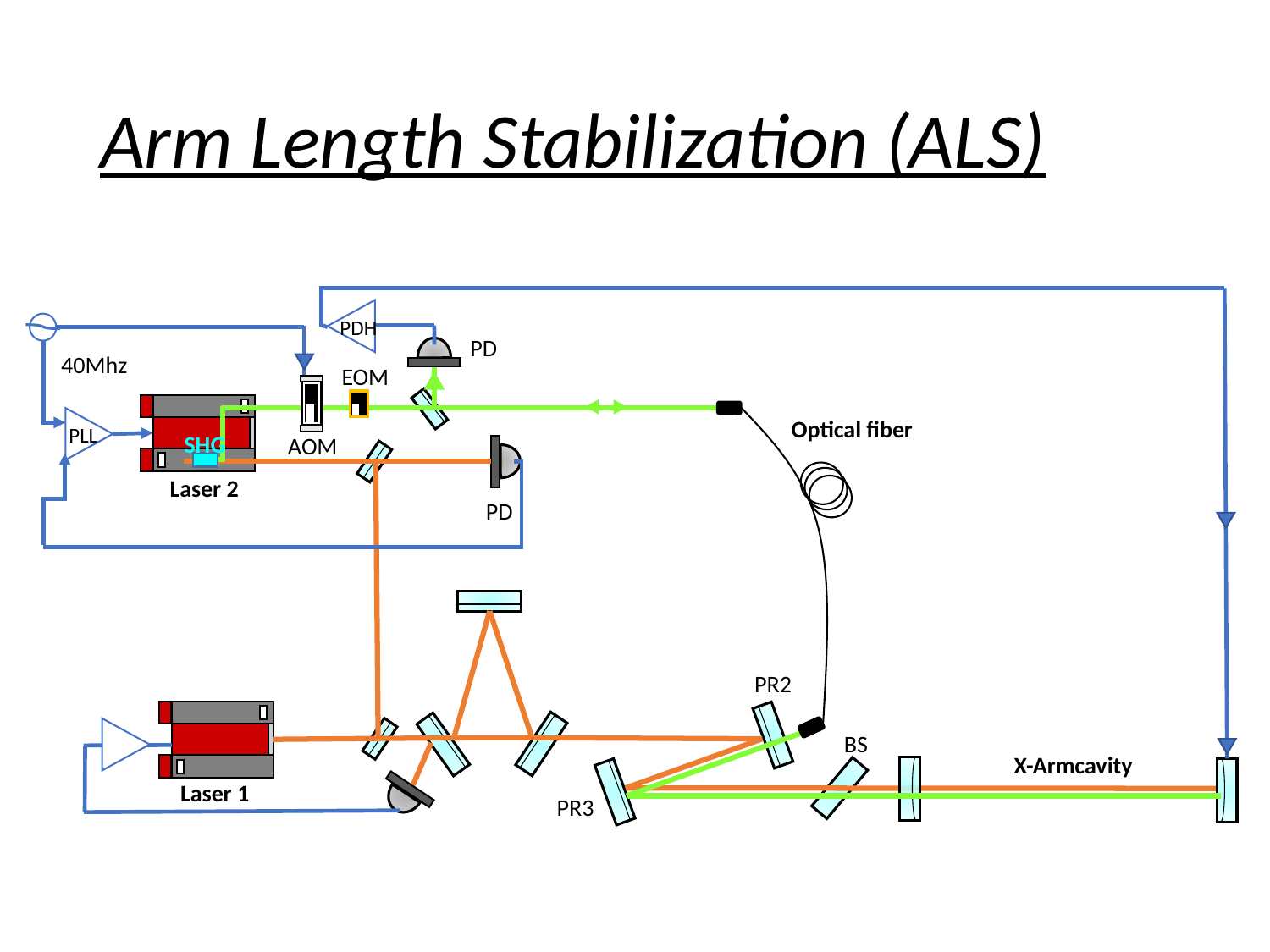

# Arm Length Stabilization (ALS)

PDH

PD

40Mhz

EOM

Optical fiber

PLL

SHG
AOM

Laser 2

PD

PR2

BS

X-Armcavity

Laser 1

PR3